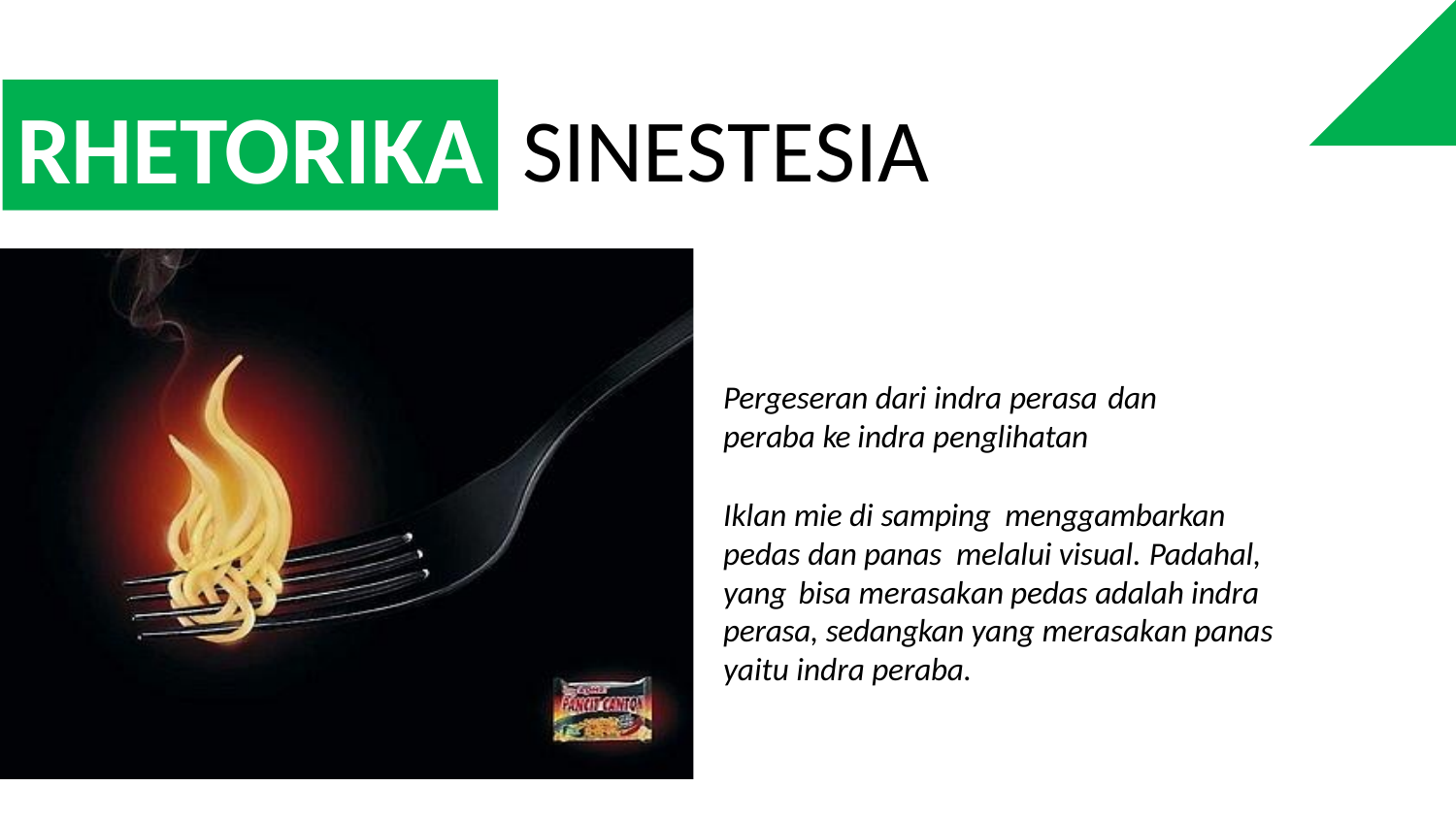

RHETORIKA
# SINESTESIA

Pergeseran dari indra perasa dan
peraba ke indra penglihatan

Iklan mie di samping  menggambarkan pedas dan panas  melalui visual. Padahal, yang bisa merasakan pedas adalah indra perasa, sedangkan yang merasakan panas yaitu indra peraba.